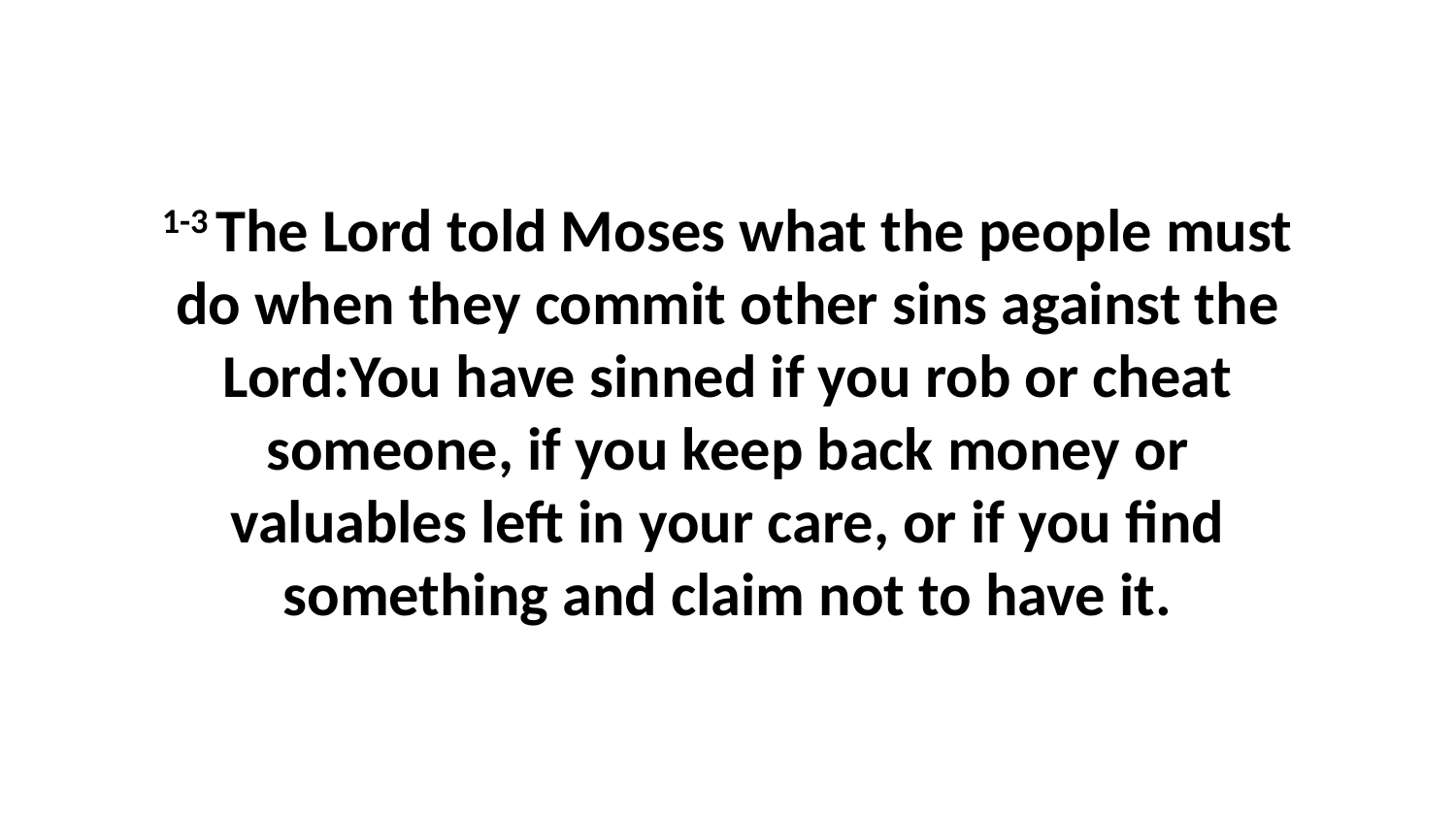

1-3 The Lord told Moses what the people must do when they commit other sins against the Lord:You have sinned if you rob or cheat someone, if you keep back money or valuables left in your care, or if you find something and claim not to have it.